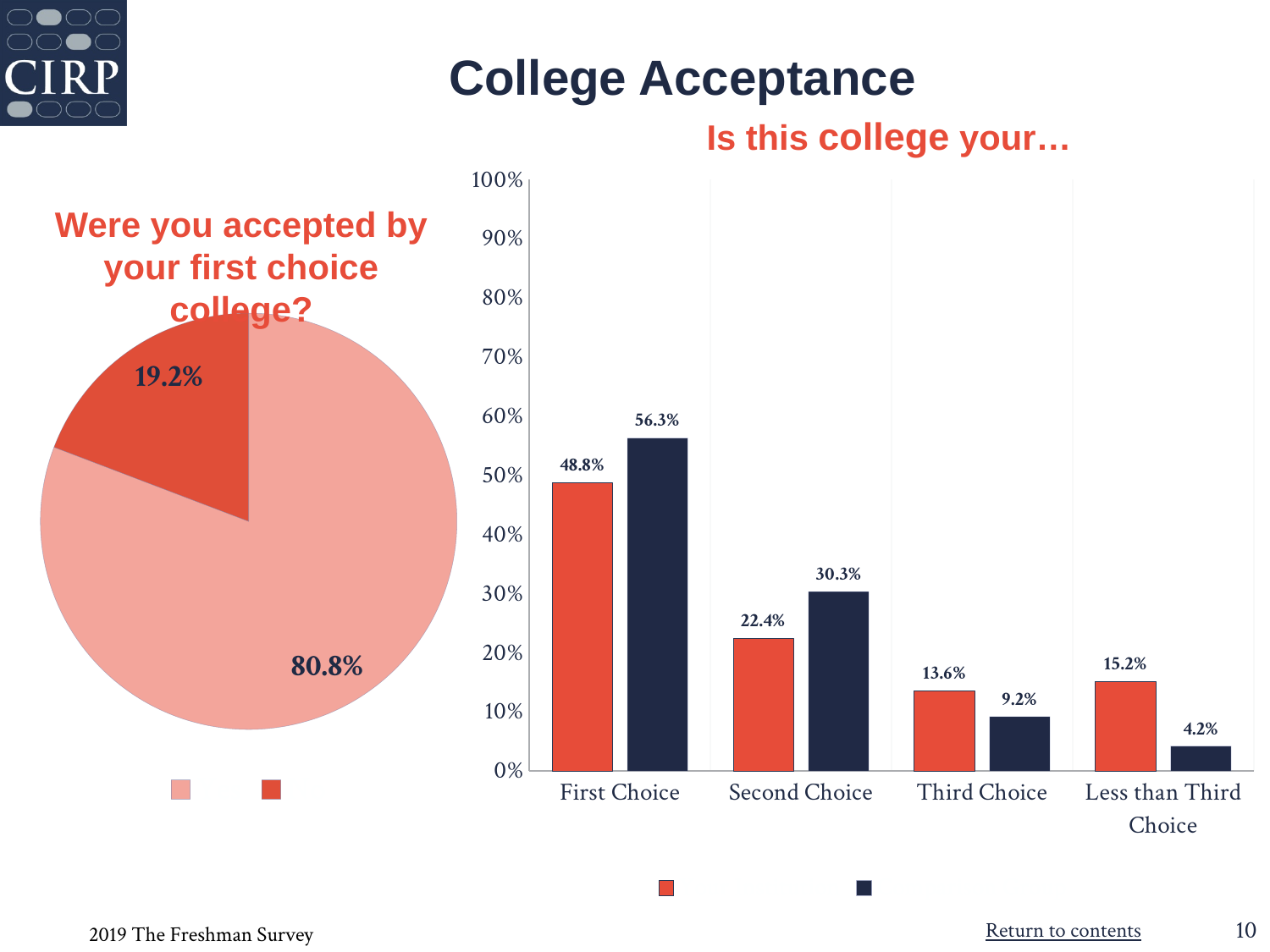

College Acceptance
Is this college your…

### Chart

| Category | Your Institution | Comparison Group |
|---|---|---|
| First Choice | 0.488 | 0.563 |
| Second Choice | 0.224 | 0.303 |
| Third Choice | 0.136 | 0.092 |
| Less than Third Choice | 0.152 | 0.042 |
Were you accepted by your first choice college?

### Chart

| Category | Accepted by first choice |
|---|---|
| Yes | 0.808 |
| No | 0.192 |
2019 The Freshman Survey
Return to contents
10